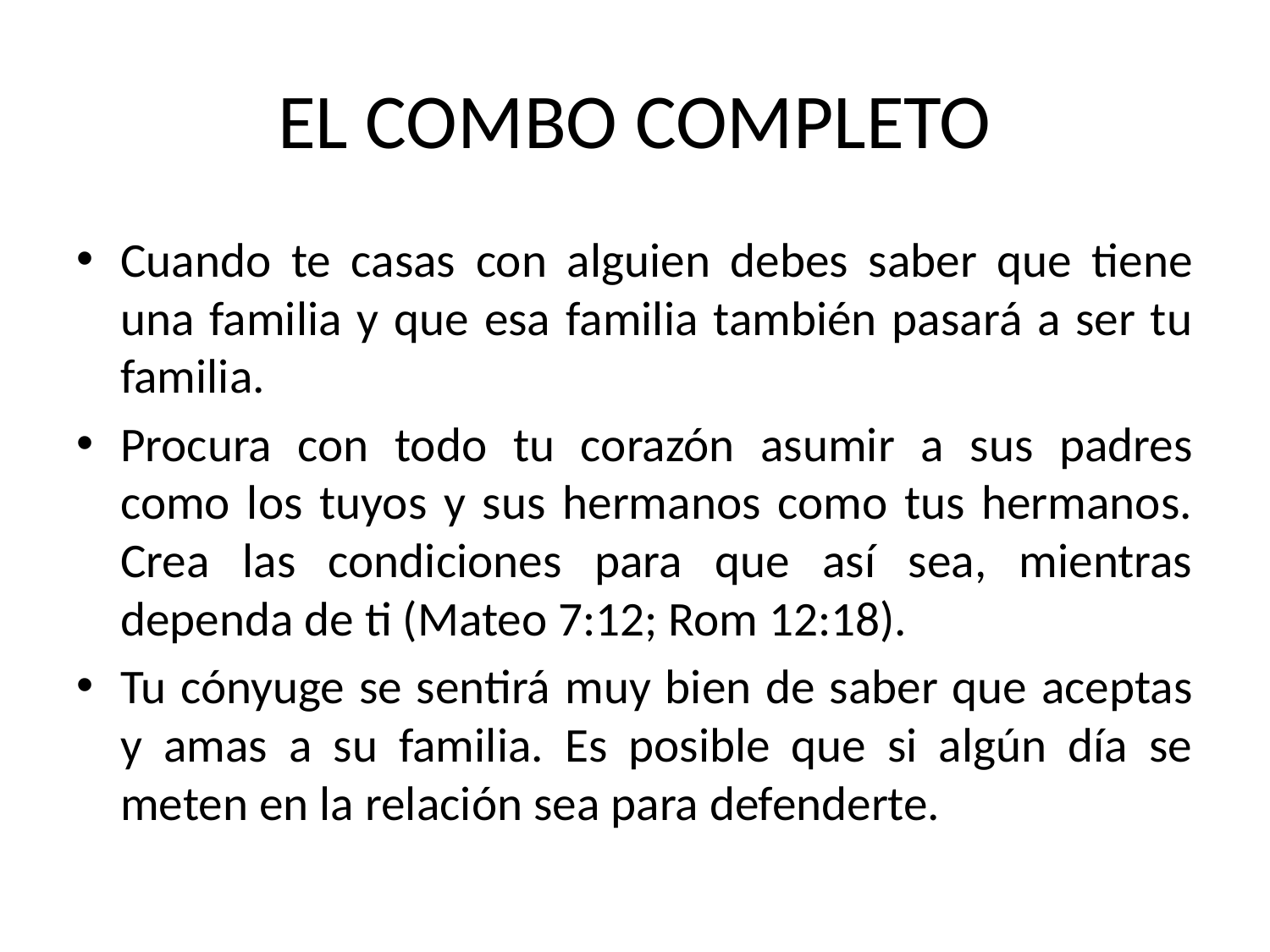

# EL COMBO COMPLETO
Cuando te casas con alguien debes saber que tiene una familia y que esa familia también pasará a ser tu familia.
Procura con todo tu corazón asumir a sus padres como los tuyos y sus hermanos como tus hermanos. Crea las condiciones para que así sea, mientras dependa de ti (Mateo 7:12; Rom 12:18).
Tu cónyuge se sentirá muy bien de saber que aceptas y amas a su familia. Es posible que si algún día se meten en la relación sea para defenderte.